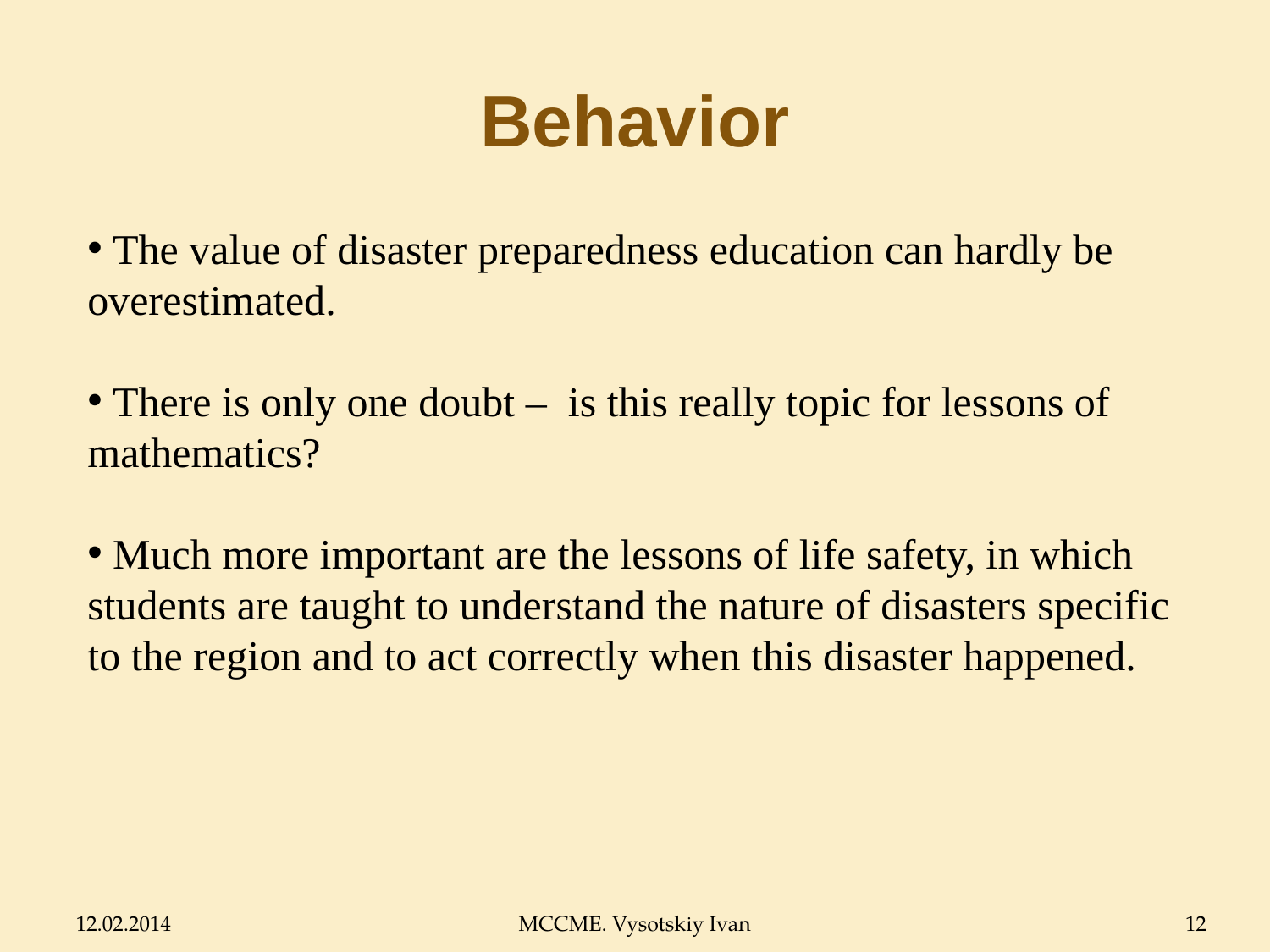

# Behavior
 The value of disaster preparedness education can hardly be overestimated.

 There is only one doubt –  is this really topic for lessons of mathematics?

 Much more important are the lessons of life safety, in which students are taught to understand the nature of disasters specific to the region and to act correctly when this disaster happened.
12.02.2014
MCCME. Vysotskiy Ivan
12